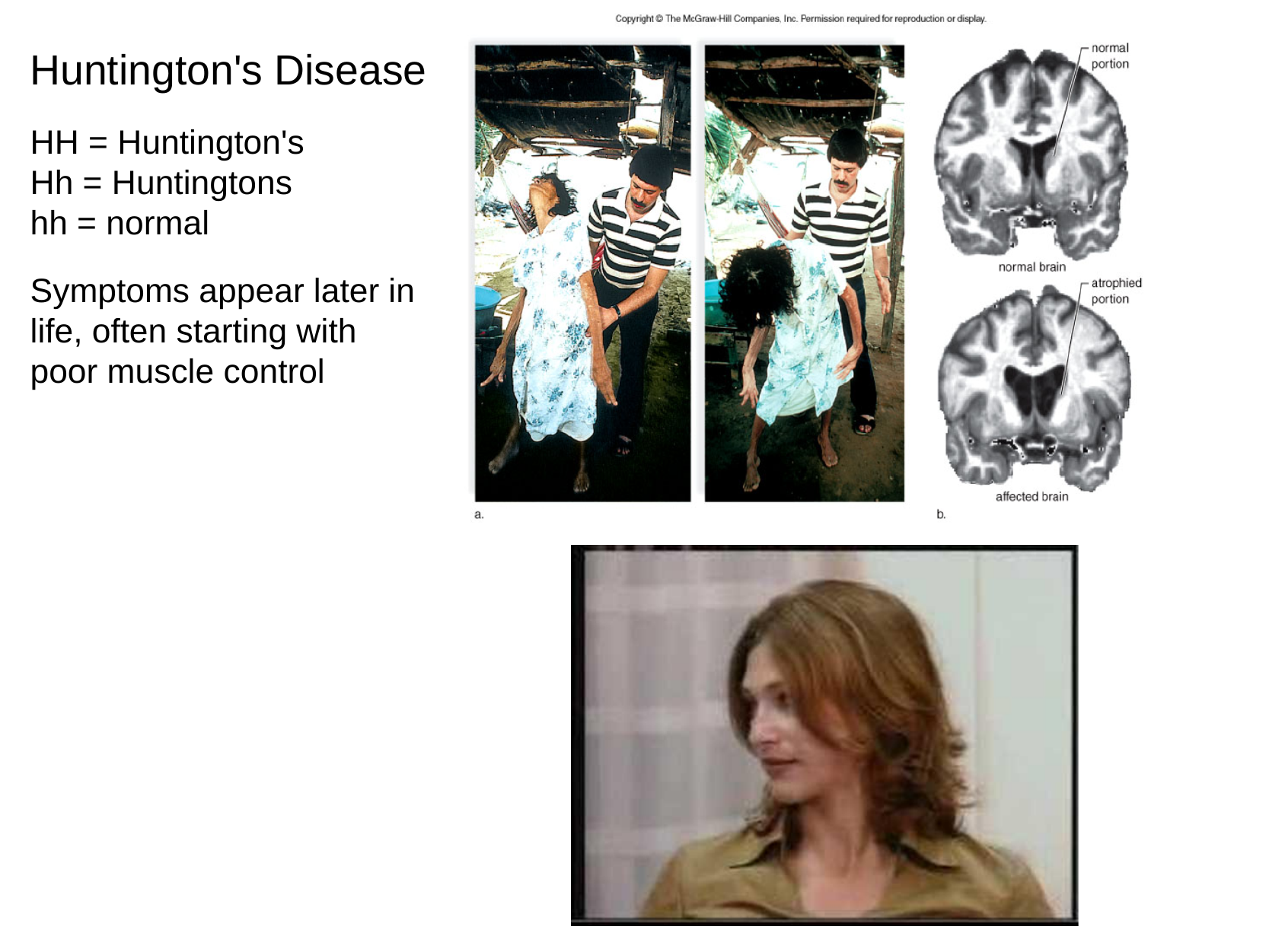

Huntington's Disease

HH = Huntington's
Hh = Huntingtons
hh = normal

Symptoms appear later in life, often starting with poor muscle control